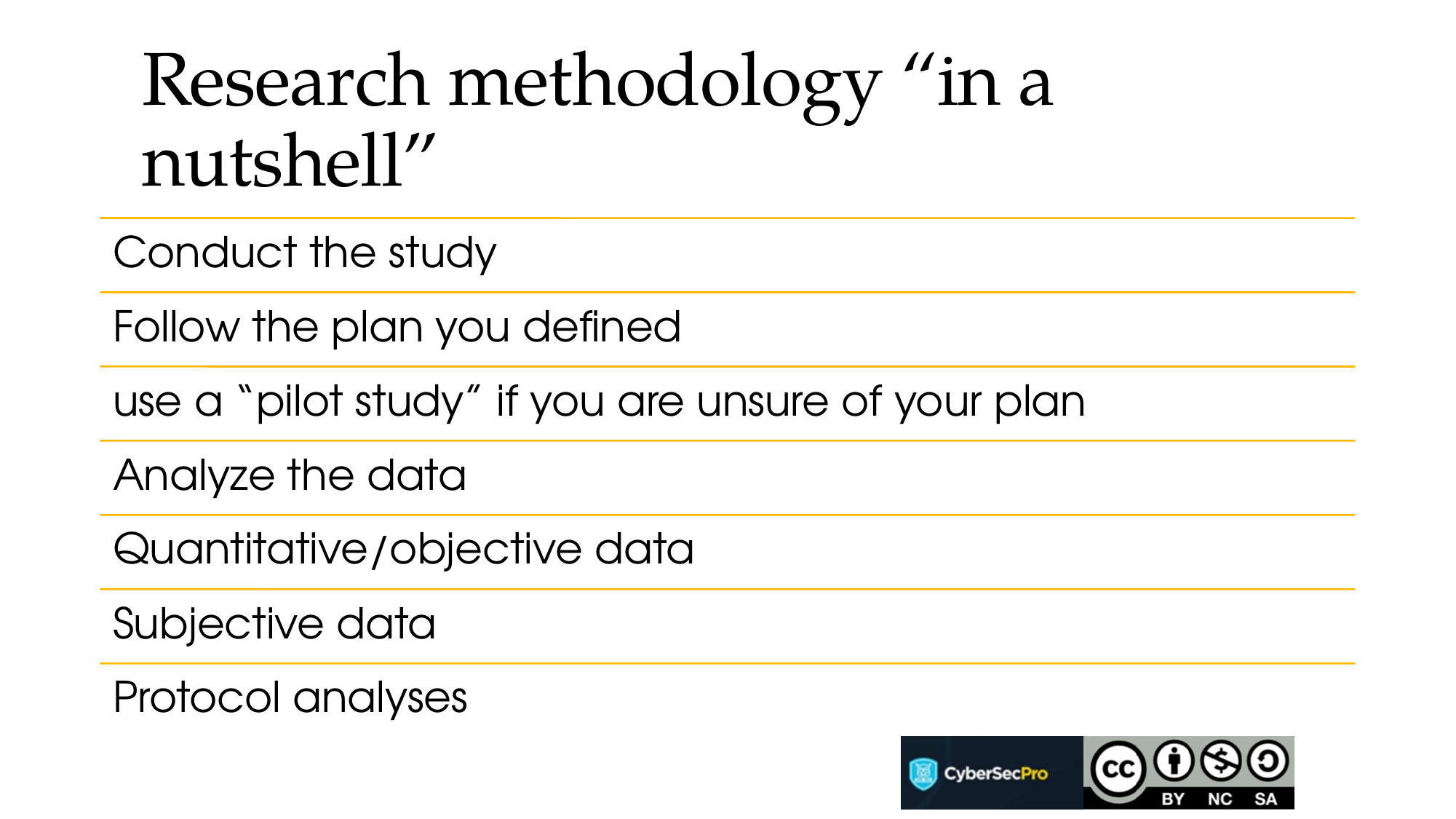

# Research methodology “in a nutshell”
Conduct the study
Follow the plan you defined
use a “pilot study” if you are unsure of your plan
Analyze the data
Quantitative/objective data
Subjective data
Protocol analyses